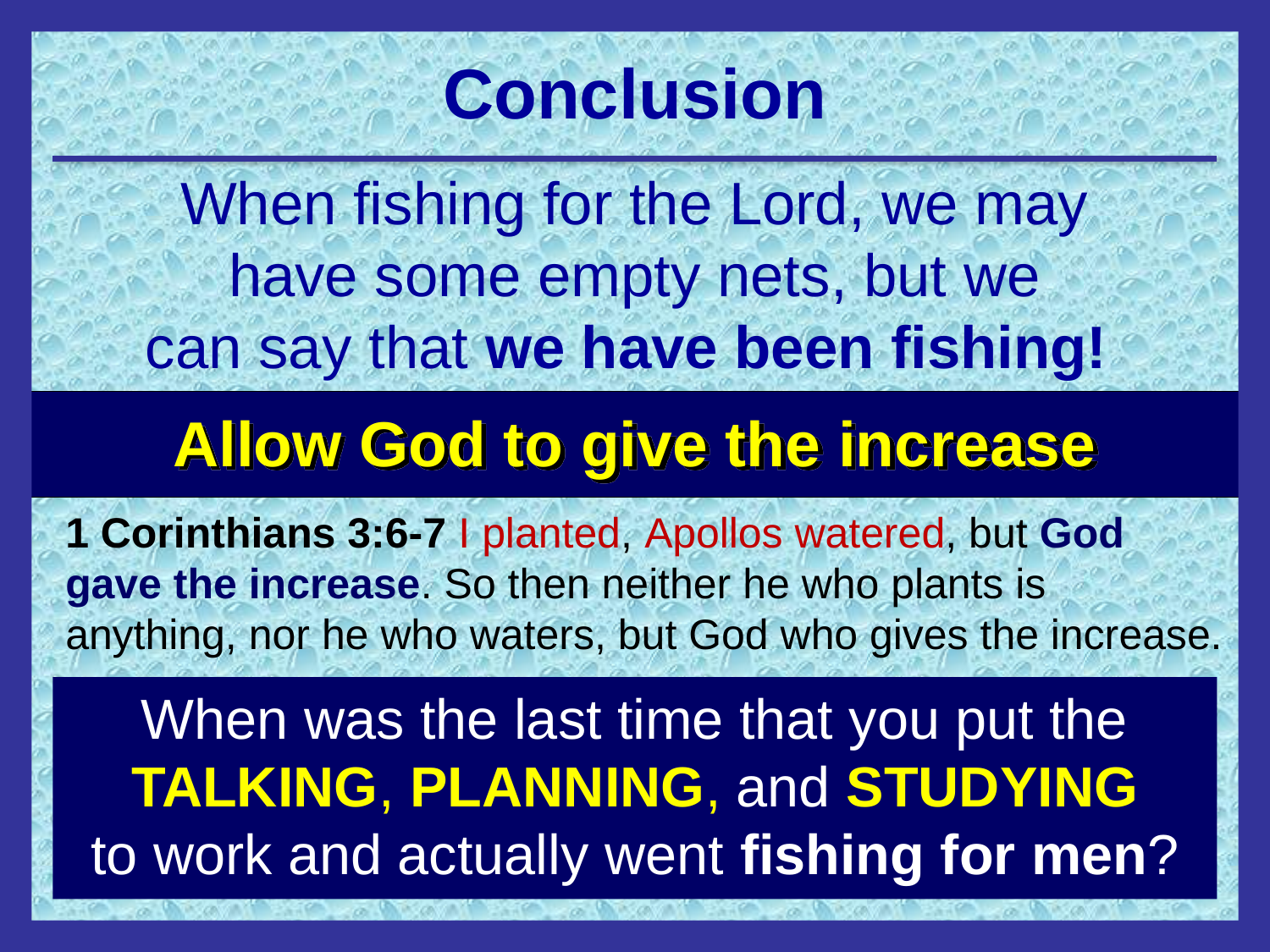

Conclusion
When fishing for the Lord, we may
have some empty nets, but we
can say that we have been fishing!

Allow God to give the increase
1 Corinthians 3:6-7 I planted, Apollos watered, but God gave the increase. So then neither he who plants is anything, nor he who waters, but God who gives the increase.

When was the last time that you put the TALKING, PLANNING, and STUDYING
to work and actually went fishing for men?